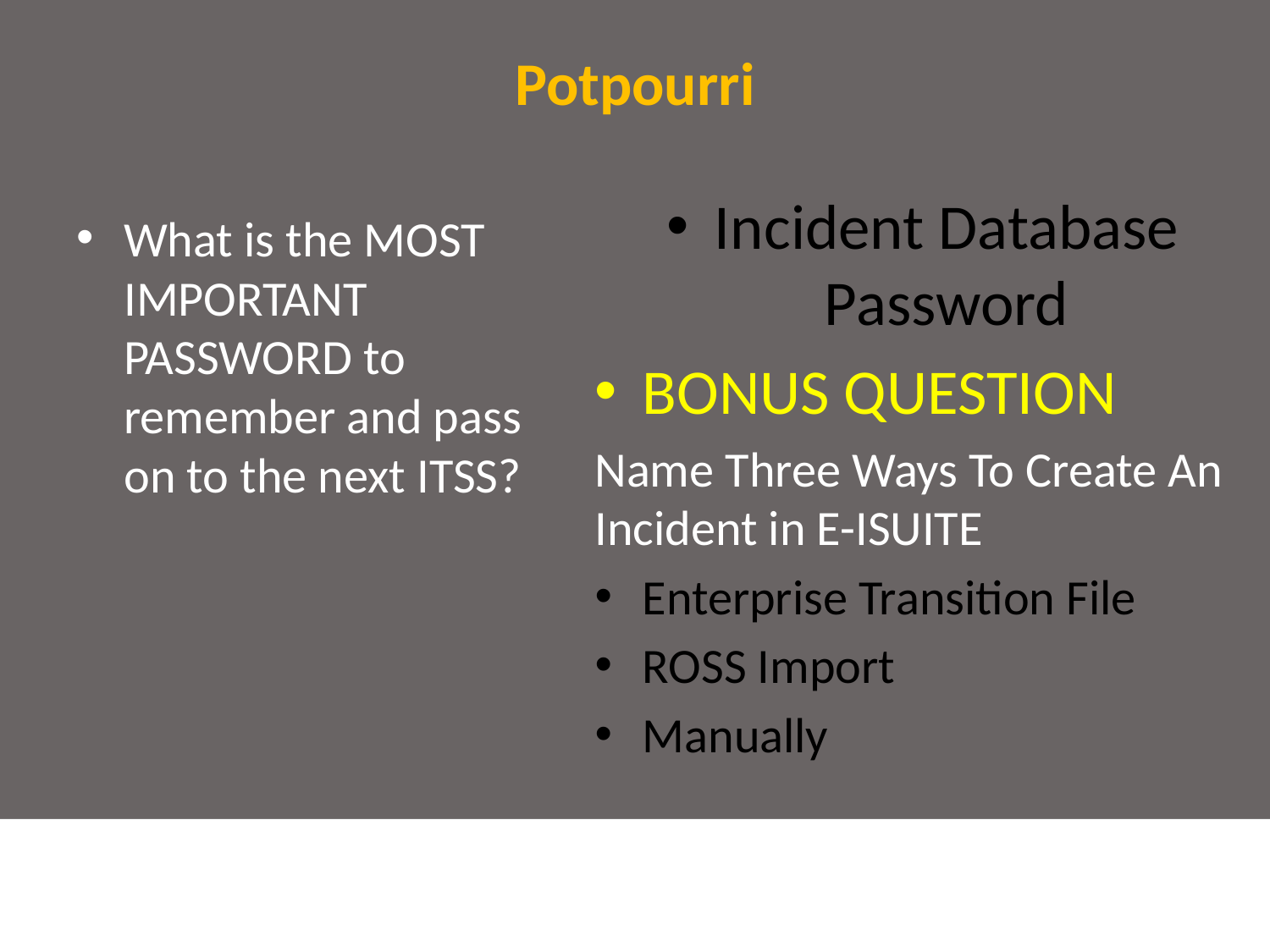

# Potpourri
Incident Database Password
BONUS QUESTION
Name Three Ways To Create An Incident in E-ISUITE
Enterprise Transition File
ROSS Import
Manually

What is the MOST IMPORTANT PASSWORD to remember and pass on to the next ITSS?